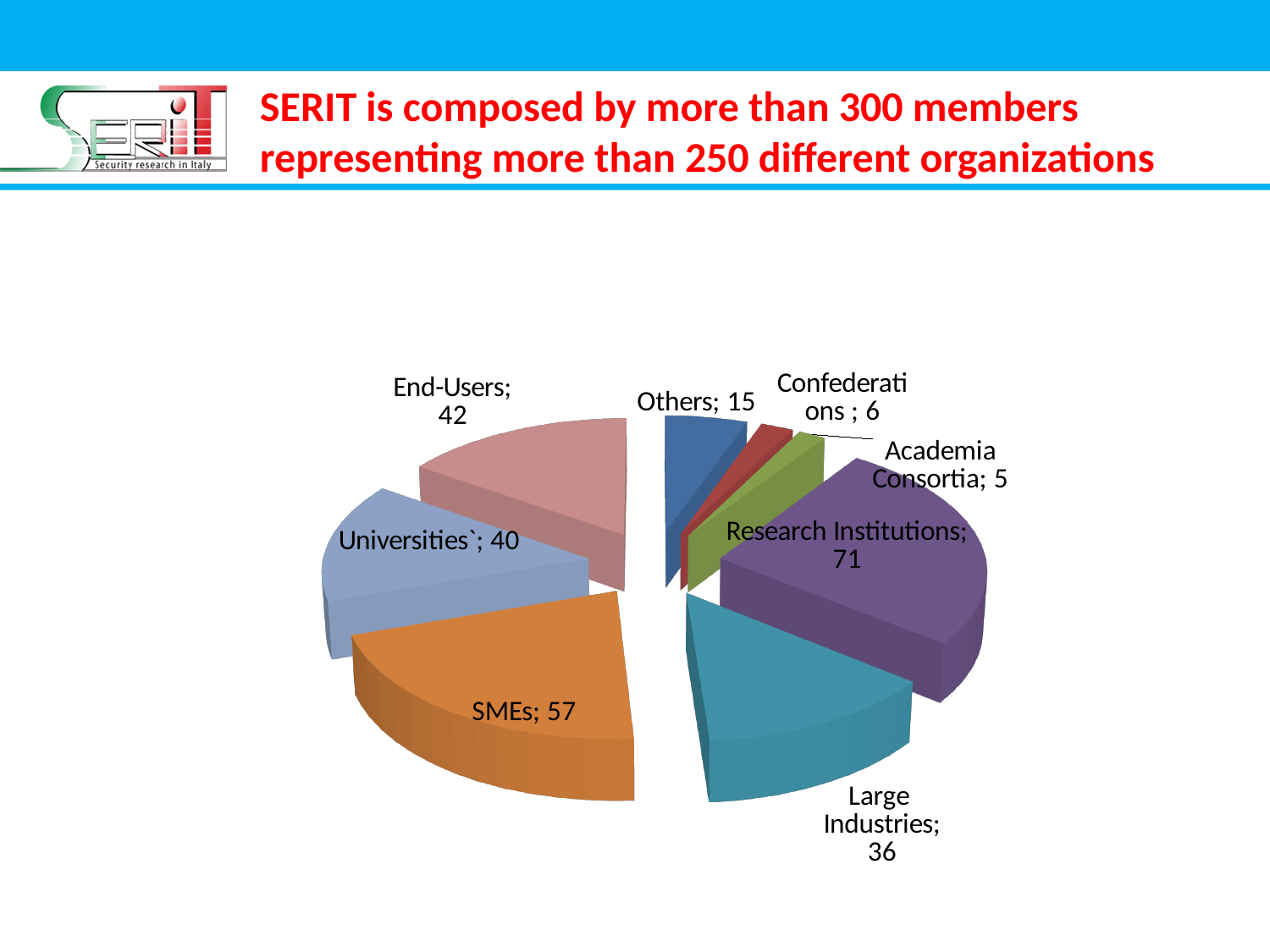

SERIT is composed by more than 300 members representing more than 250 different organizations

[unsupported chart]

[unsupported chart]

[unsupported chart]